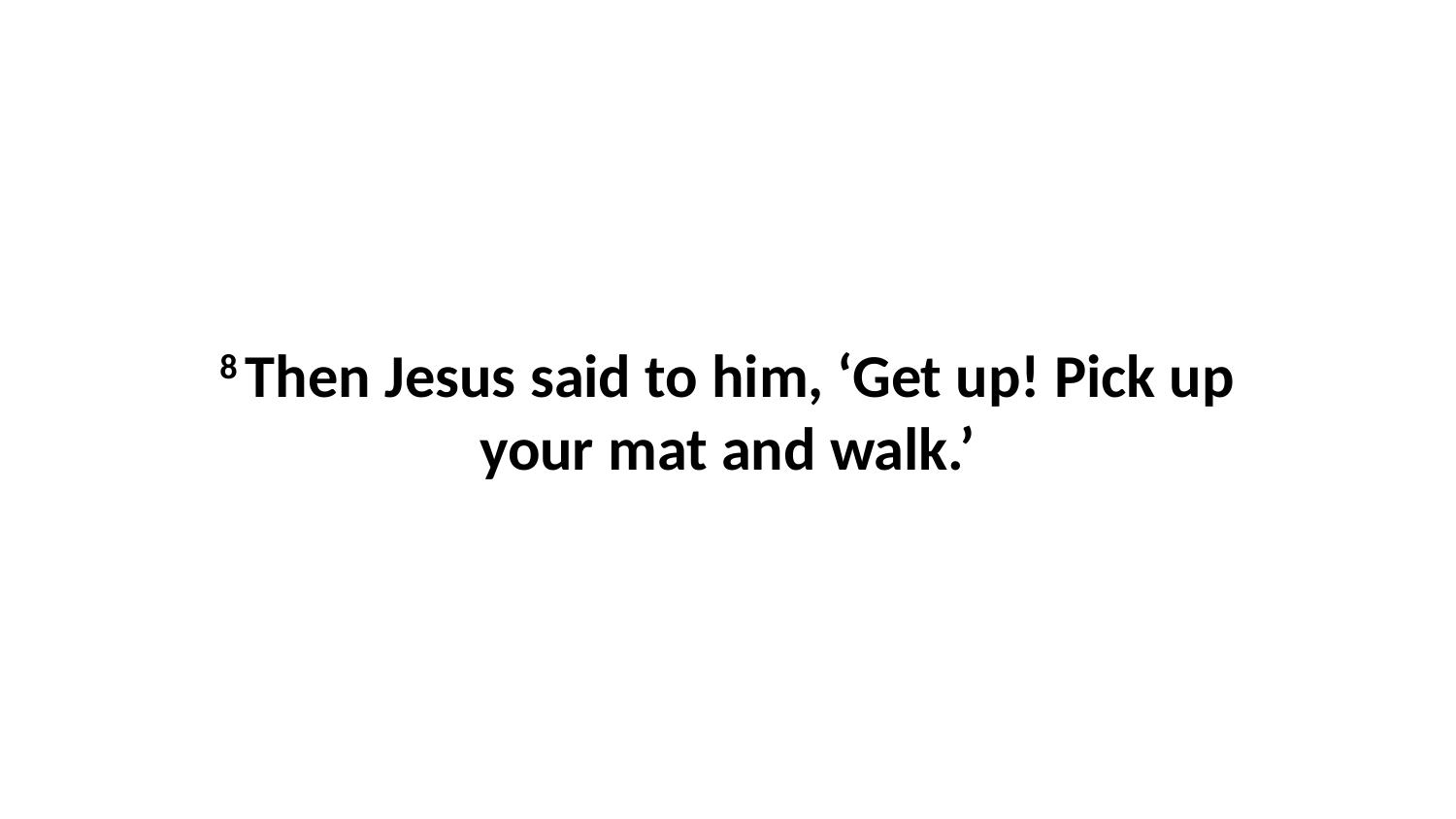

8 Then Jesus said to him, ‘Get up! Pick up your mat and walk.’